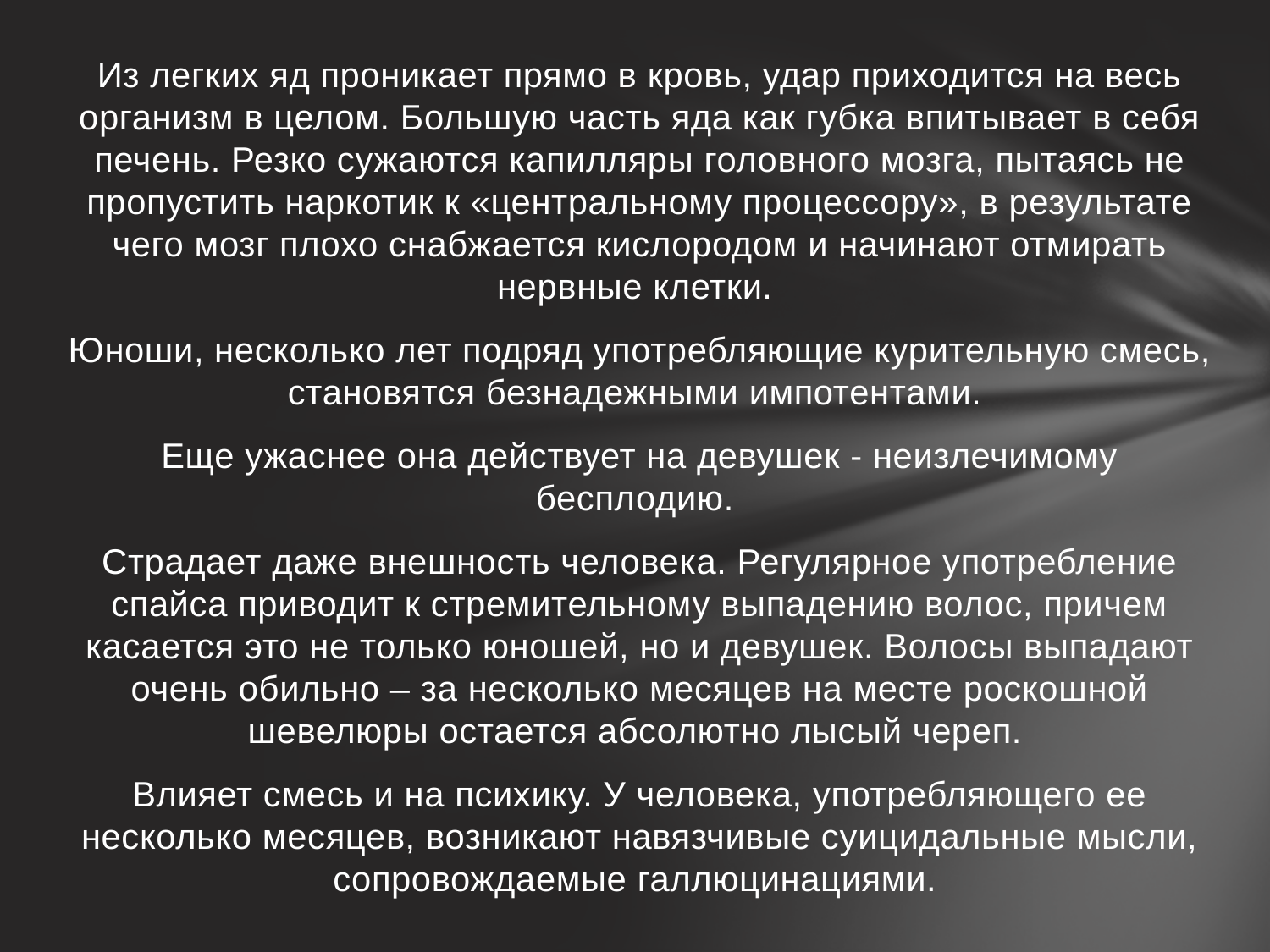

Из легких яд проникает прямо в кровь, удар приходится на весь организм в целом. Большую часть яда как губка впитывает в себя печень. Резко сужаются капилляры головного мозга, пытаясь не пропустить наркотик к «центральному процессору», в результате чего мозг плохо снабжается кислородом и начинают отмирать нервные клетки.
Юноши, несколько лет подряд употребляющие курительную смесь, становятся безнадежными импотентами.
Еще ужаснее она действует на девушек - неизлечимому бесплодию.
Страдает даже внешность человека. Регулярное употребление спайса приводит к стремительному выпадению волос, причем касается это не только юношей, но и девушек. Волосы выпадают очень обильно – за несколько месяцев на месте роскошной шевелюры остается абсолютно лысый череп.
Влияет смесь и на психику. У человека, употребляющего ее несколько месяцев, возникают навязчивые суицидальные мысли, сопровождаемые галлюцинациями.